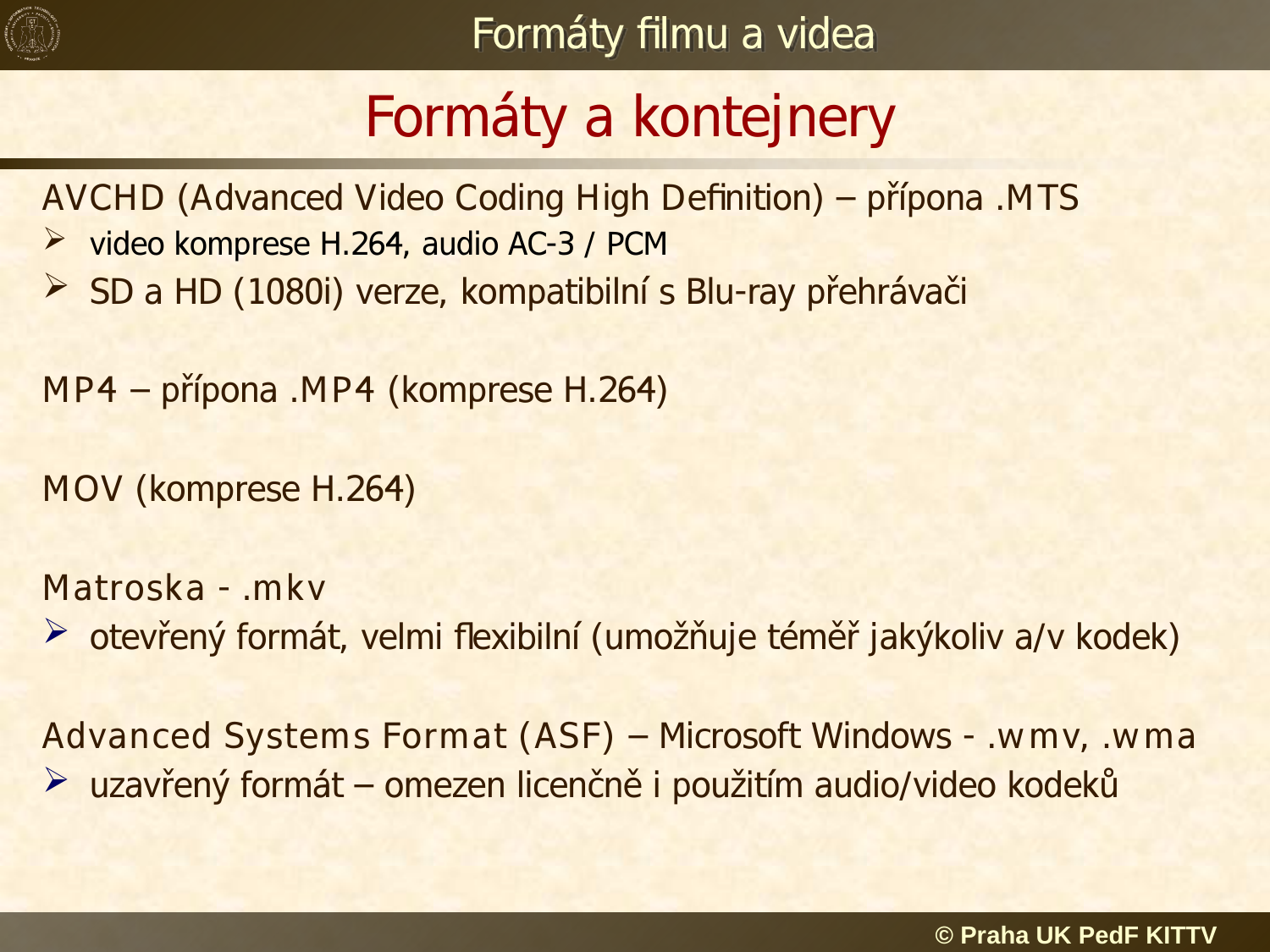

# Formáty a kontejnery
AVCHD (Advanced Video Coding High Definition) – přípona .MTS
video komprese H.264, audio AC-3 / PCM
SD a HD (1080i) verze, kompatibilní s Blu-ray přehrávači

MP4 – přípona .MP4 (komprese H.264)

MOV (komprese H.264)

Matroska - .mkv
otevřený formát, velmi flexibilní (umožňuje téměř jakýkoliv a/v kodek)

Advanced Systems Format (ASF) – Microsoft Windows - .wmv, .wma
uzavřený formát – omezen licenčně i použitím audio/video kodeků